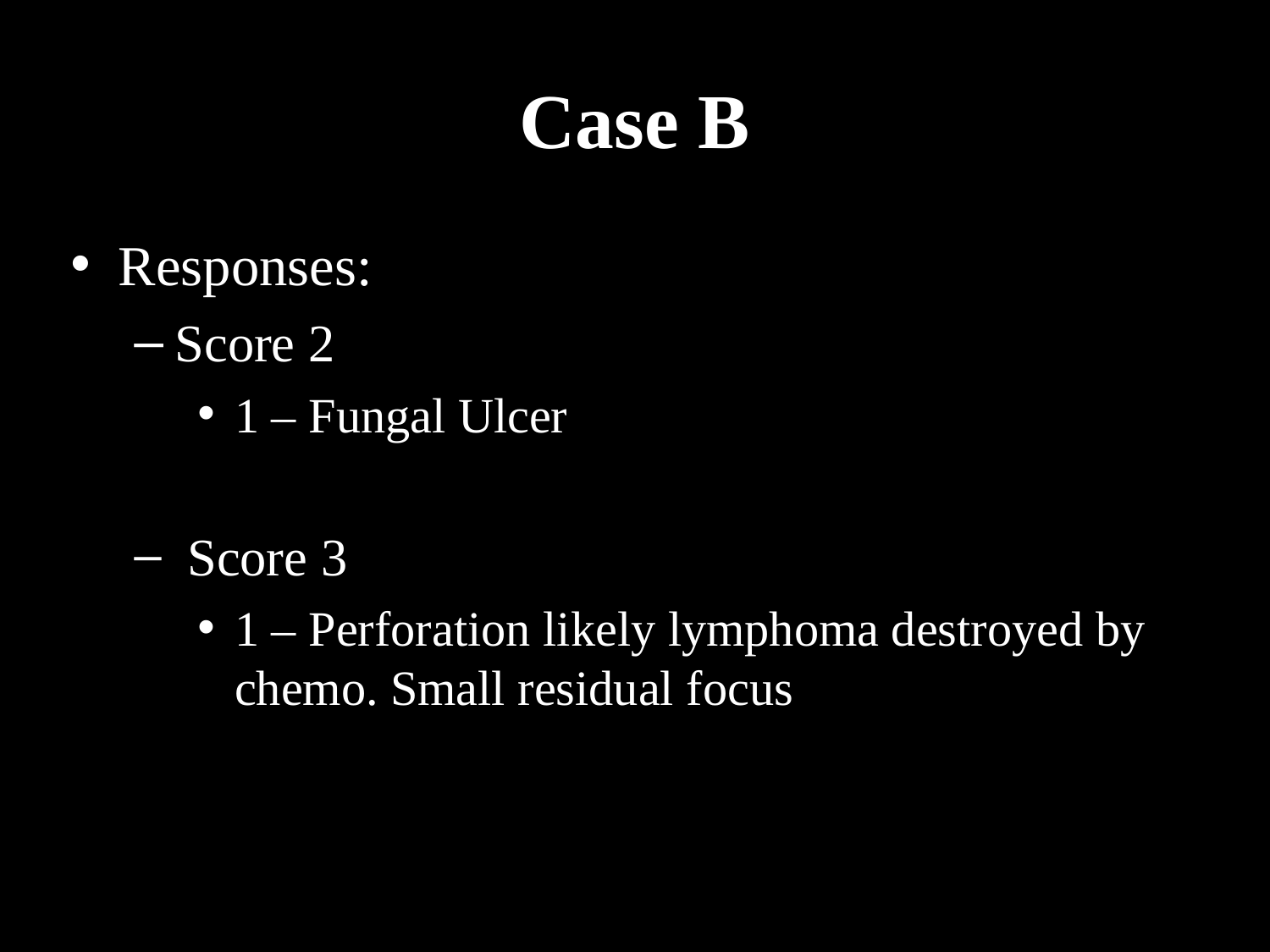

# Case B
Responses:
Score 2
1 – Fungal Ulcer

 Score 3
1 – Perforation likely lymphoma destroyed by chemo. Small residual focus